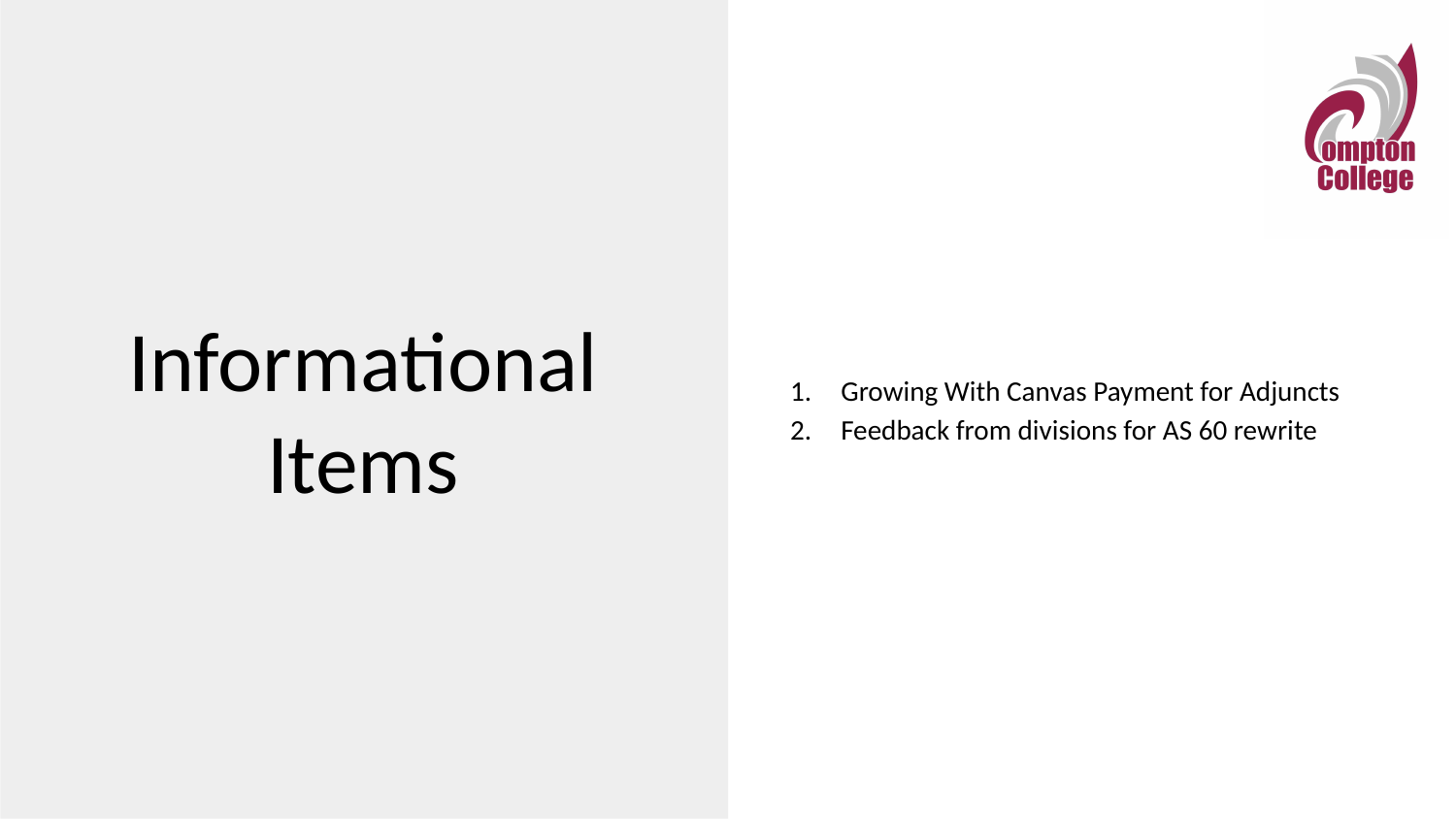

Growing With Canvas Payment for Adjuncts
Feedback from divisions for AS 60 rewrite
# Informational Items